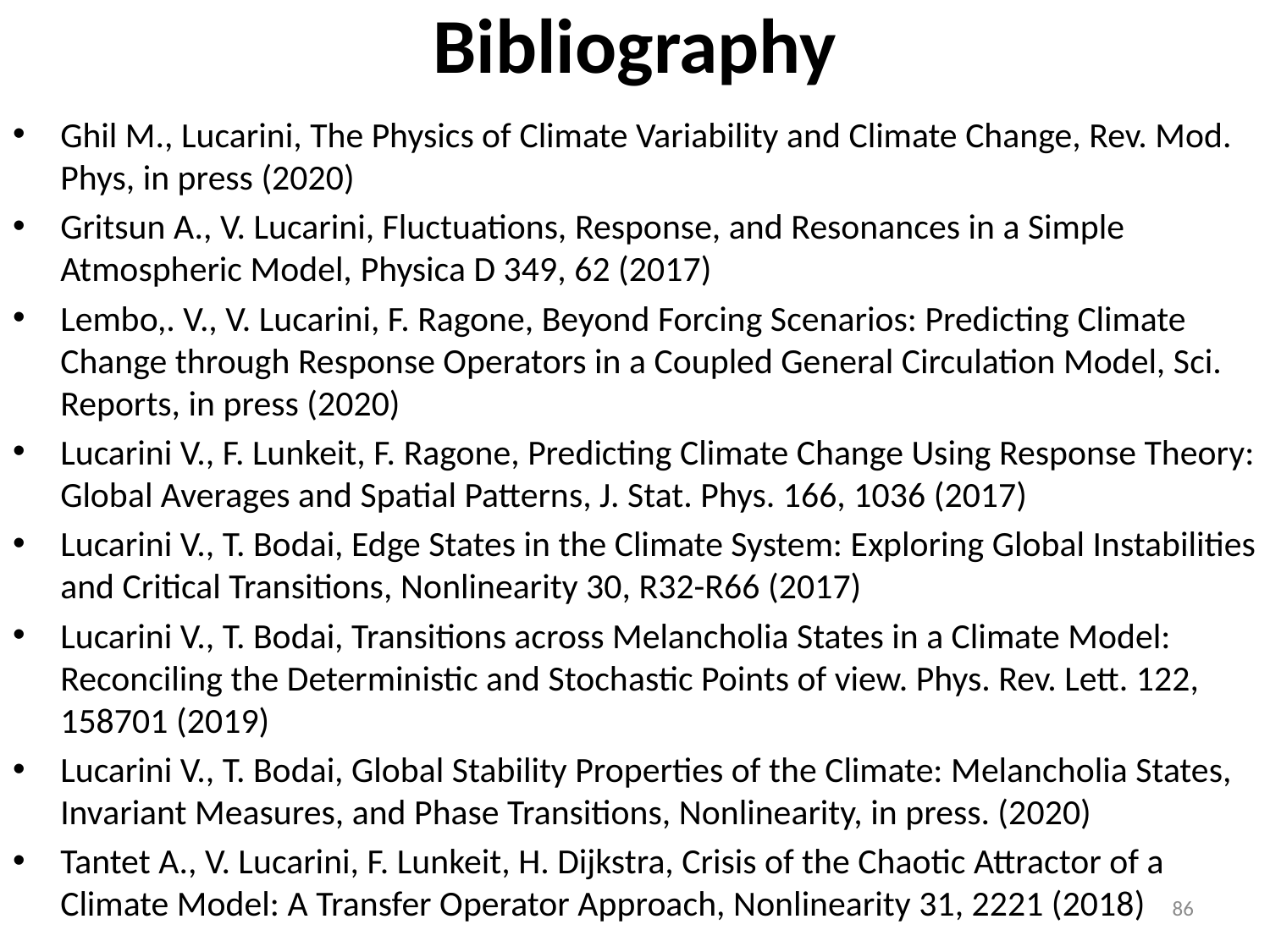

# Bibliography
Ghil M., Lucarini, The Physics of Climate Variability and Climate Change, Rev. Mod. Phys, in press (2020)
Gritsun A., V. Lucarini, Fluctuations, Response, and Resonances in a Simple Atmospheric Model, Physica D 349, 62 (2017)
Lembo,. V., V. Lucarini, F. Ragone, Beyond Forcing Scenarios: Predicting Climate Change through Response Operators in a Coupled General Circulation Model, Sci. Reports, in press (2020)
Lucarini V., F. Lunkeit, F. Ragone, Predicting Climate Change Using Response Theory: Global Averages and Spatial Patterns, J. Stat. Phys. 166, 1036 (2017)
Lucarini V., T. Bodai, Edge States in the Climate System: Exploring Global Instabilities and Critical Transitions, Nonlinearity 30, R32-R66 (2017)
Lucarini V., T. Bodai, Transitions across Melancholia States in a Climate Model: Reconciling the Deterministic and Stochastic Points of view. Phys. Rev. Lett. 122, 158701 (2019)
Lucarini V., T. Bodai, Global Stability Properties of the Climate: Melancholia States, Invariant Measures, and Phase Transitions, Nonlinearity, in press. (2020)
Tantet A., V. Lucarini, F. Lunkeit, H. Dijkstra, Crisis of the Chaotic Attractor of a Climate Model: A Transfer Operator Approach, Nonlinearity 31, 2221 (2018)
86